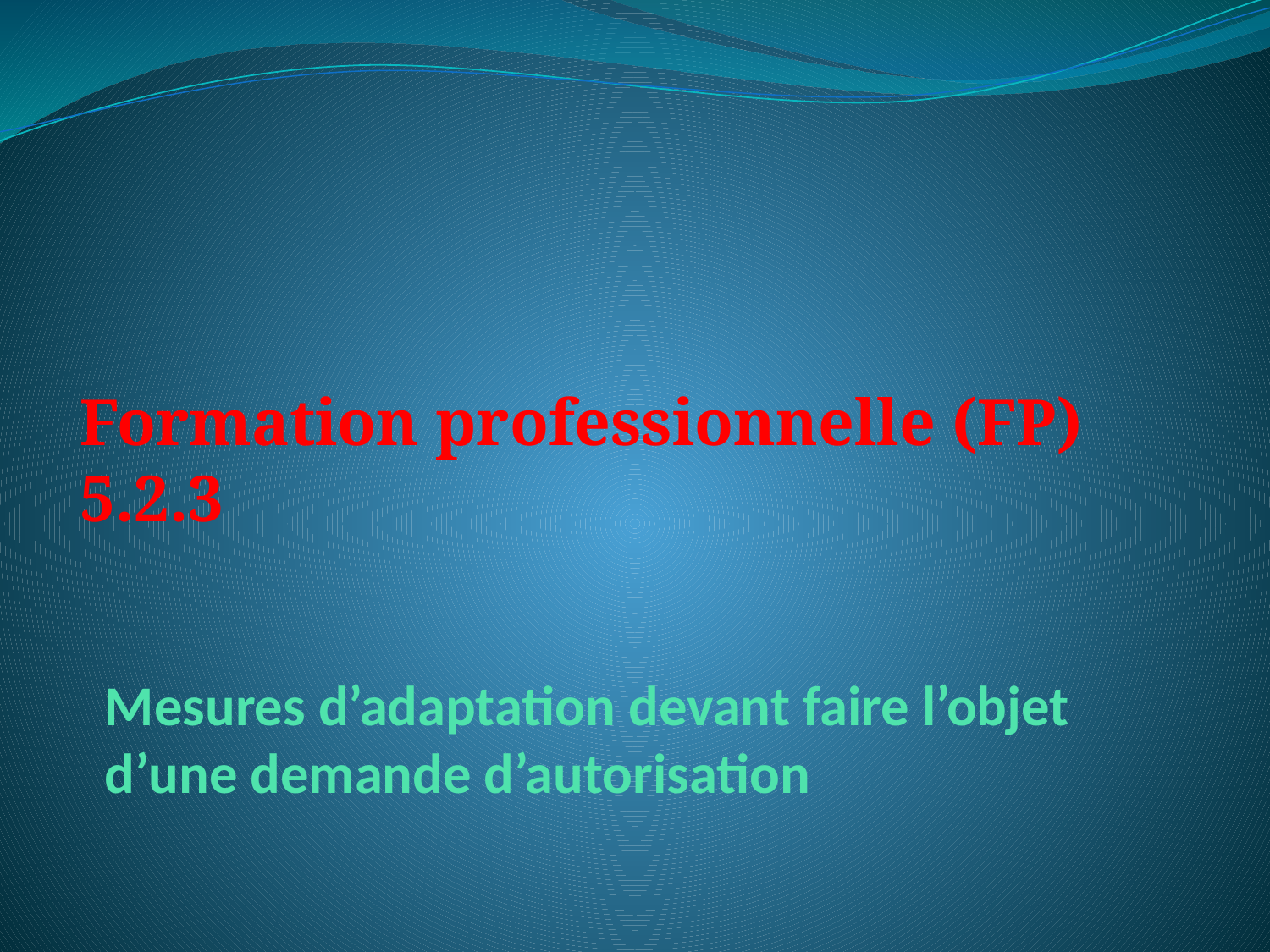

Formation professionnelle (FP) 5.2.3
# Mesures d’adaptation devant faire l’objet d’une demande d’autorisation